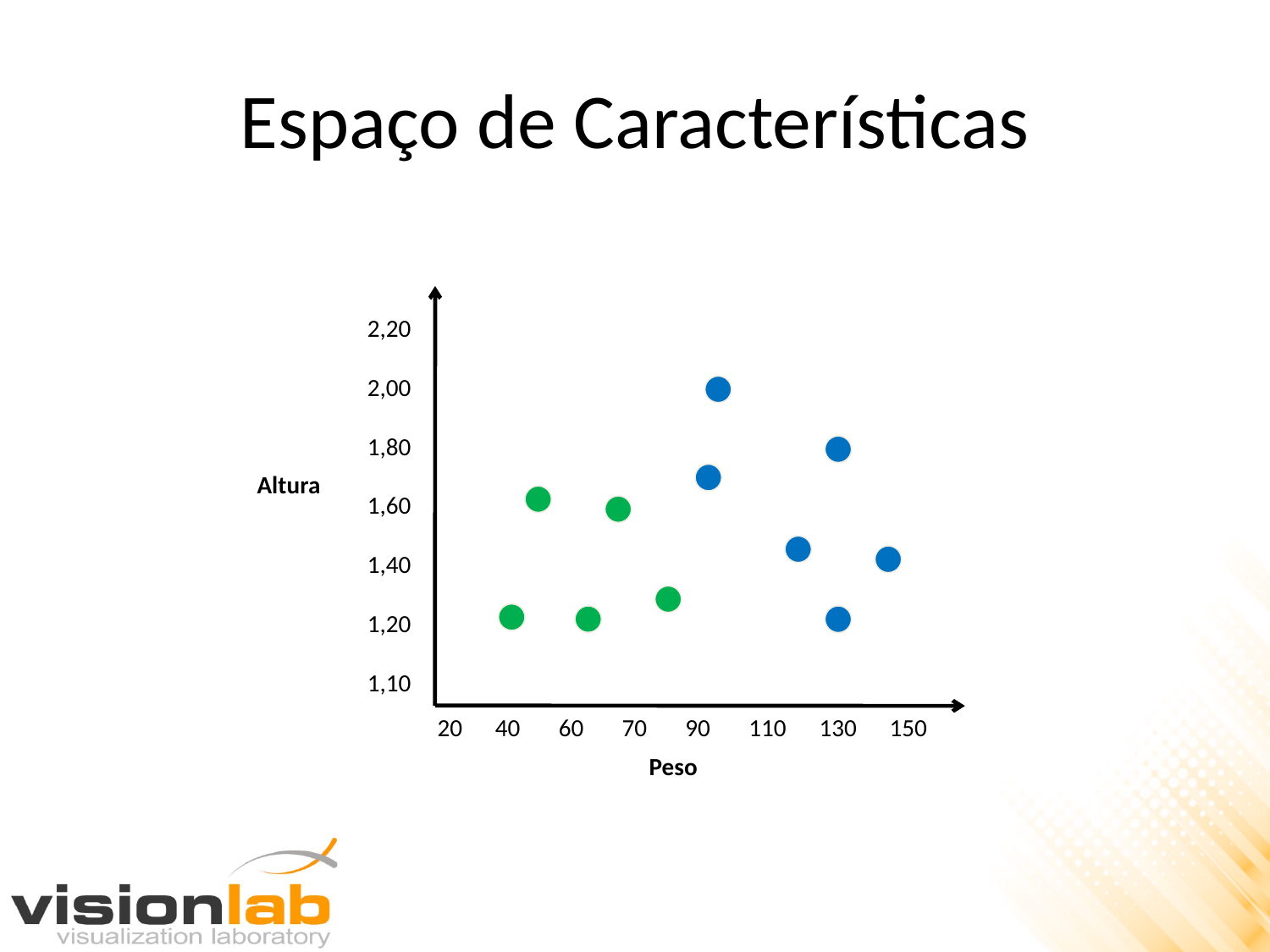

# Espaço de Características

2,20

2,00

1,80

1,60

1,40

1,20

1,10
Altura
20      40       60       70       90       110      130      150
Peso